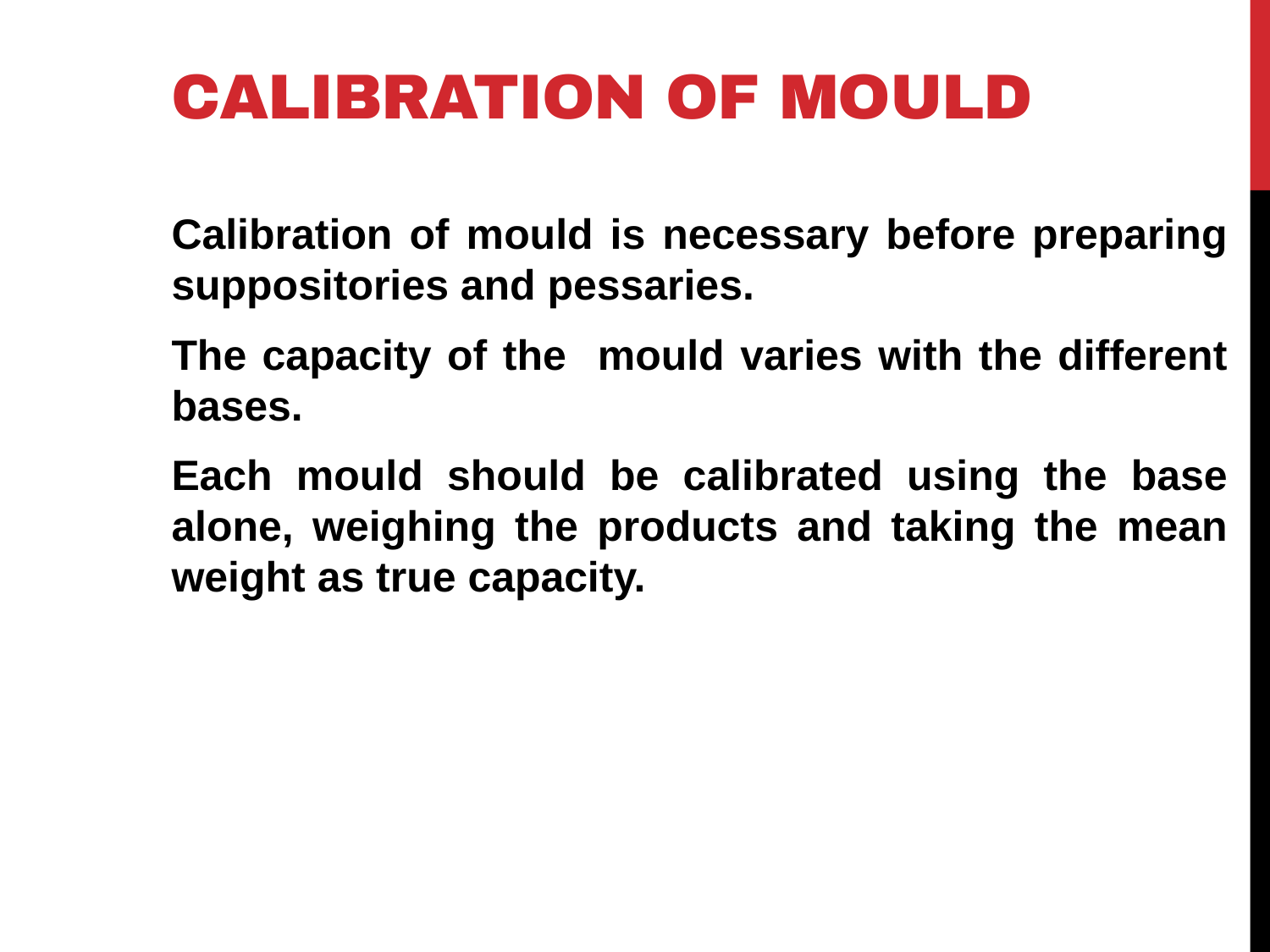

# Calibration of Mould
Calibration of mould is necessary before preparing suppositories and pessaries.
The capacity of the  mould varies with the different bases.
Each mould should be calibrated using the base alone, weighing the products and taking the mean weight as true capacity.